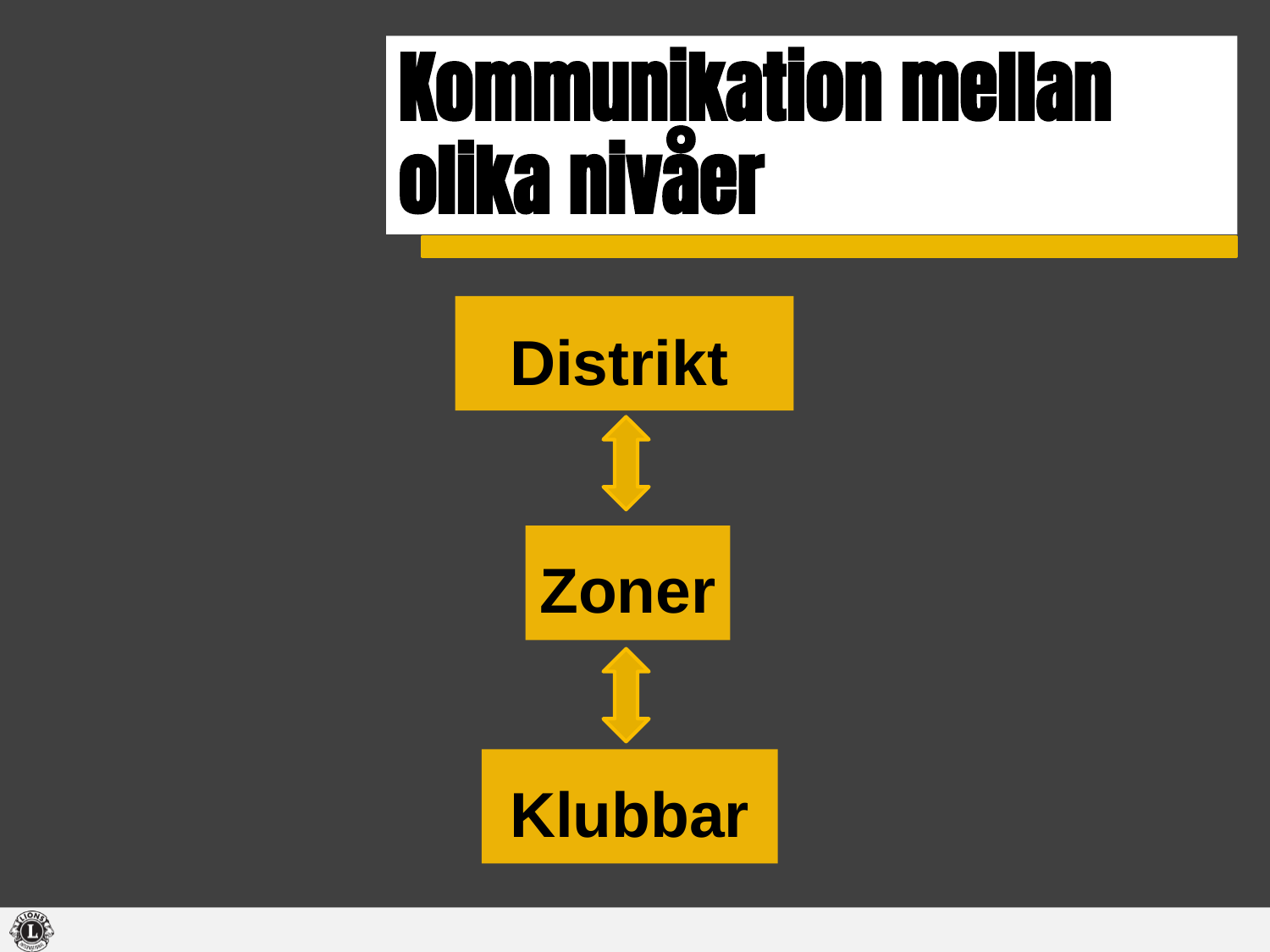

Kommunikation mellan olika nivåer

Distrikt

Zoner

Klubbar